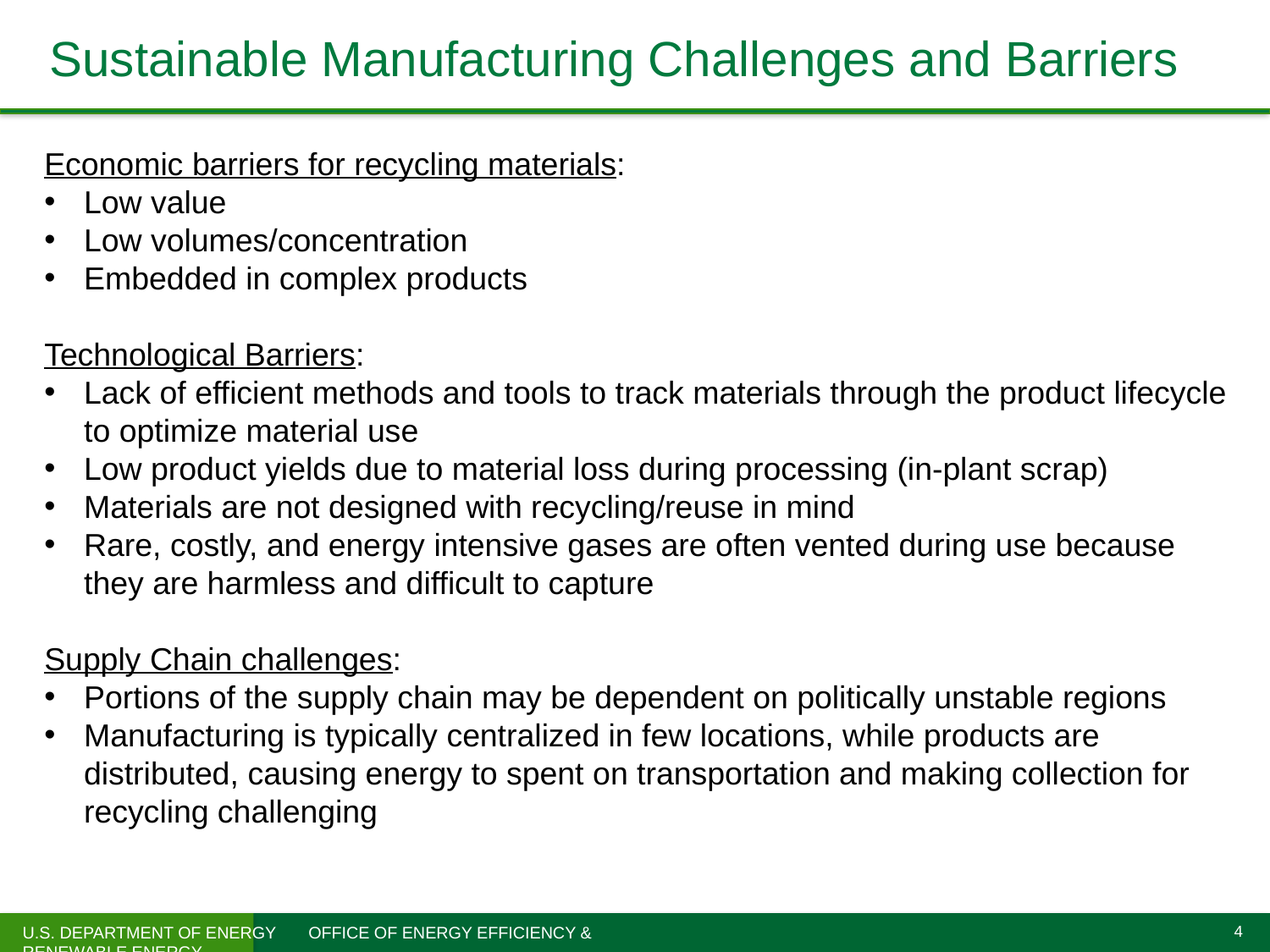

# Sustainable Manufacturing Challenges and Barriers
Economic barriers for recycling materials:
Low value
Low volumes/concentration
Embedded in complex products

Technological Barriers:
Lack of efficient methods and tools to track materials through the product lifecycle to optimize material use
Low product yields due to material loss during processing (in-plant scrap)
Materials are not designed with recycling/reuse in mind
Rare, costly, and energy intensive gases are often vented during use because they are harmless and difficult to capture

Supply Chain challenges:
Portions of the supply chain may be dependent on politically unstable regions
Manufacturing is typically centralized in few locations, while products are distributed, causing energy to spent on transportation and making collection for recycling challenging